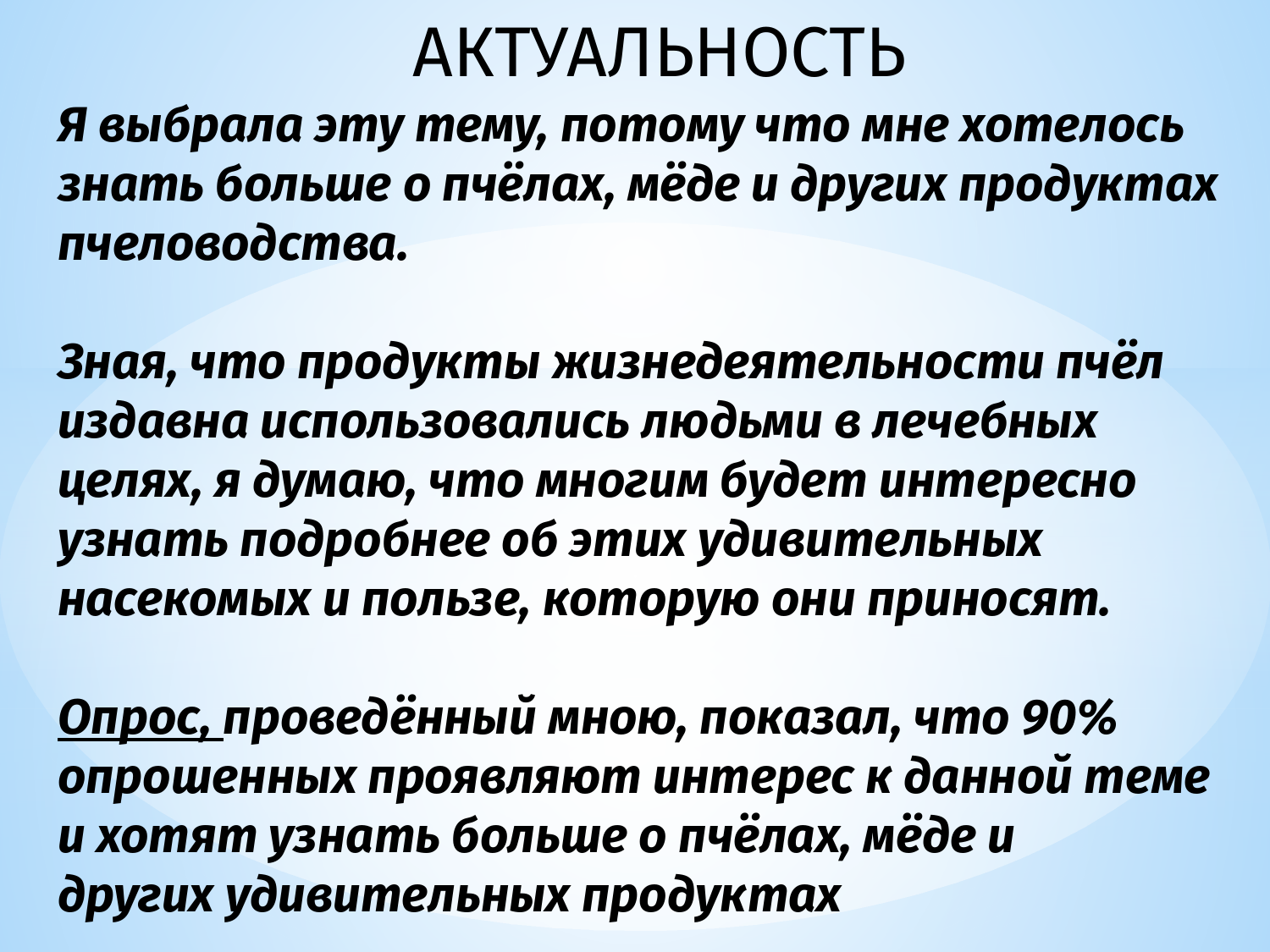

АКТУАЛЬНОСТЬ
# Я выбрала эту тему, потому что мне хотелось знать больше о пчёлах, мёде и других продуктах пчеловодства. Зная, что продукты жизнедеятельности пчёл издавна использовались людьми в лечебных целях, я думаю, что многим будет интересно узнать подробнее об этих удивительных насекомых и пользе, которую они приносят. Опрос, проведённый мною, показал, что 90%  опрошенных проявляют интерес к данной теме и хотят узнать больше о пчёлах, мёде и других удивительных продуктах